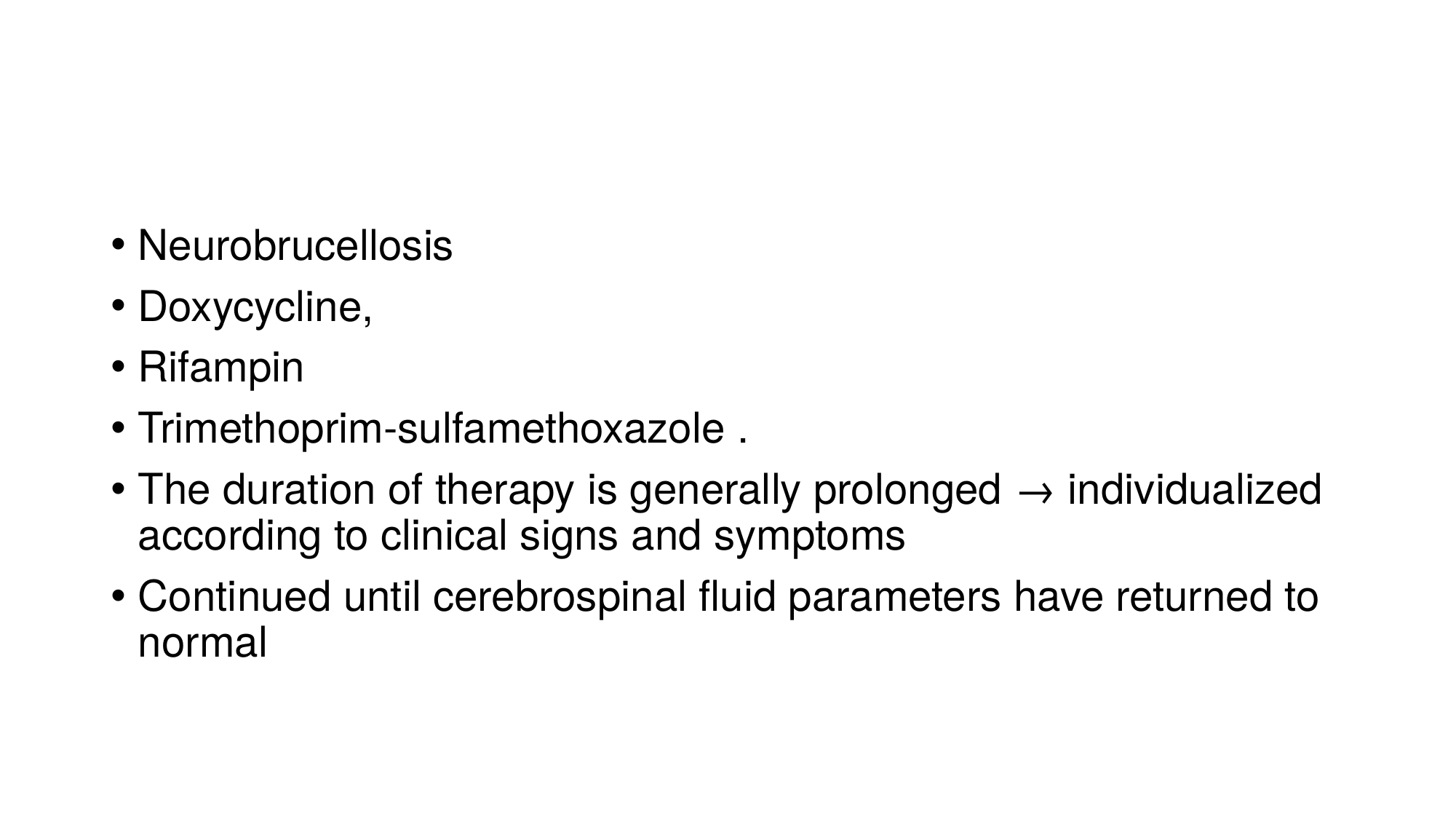

#
Neurobrucellosis
Doxycycline,
Rifampin
Trimethoprim-sulfamethoxazole .
The duration of therapy is generally prolonged → individualized according to clinical signs and symptoms
Continued until cerebrospinal fluid parameters have returned to normal